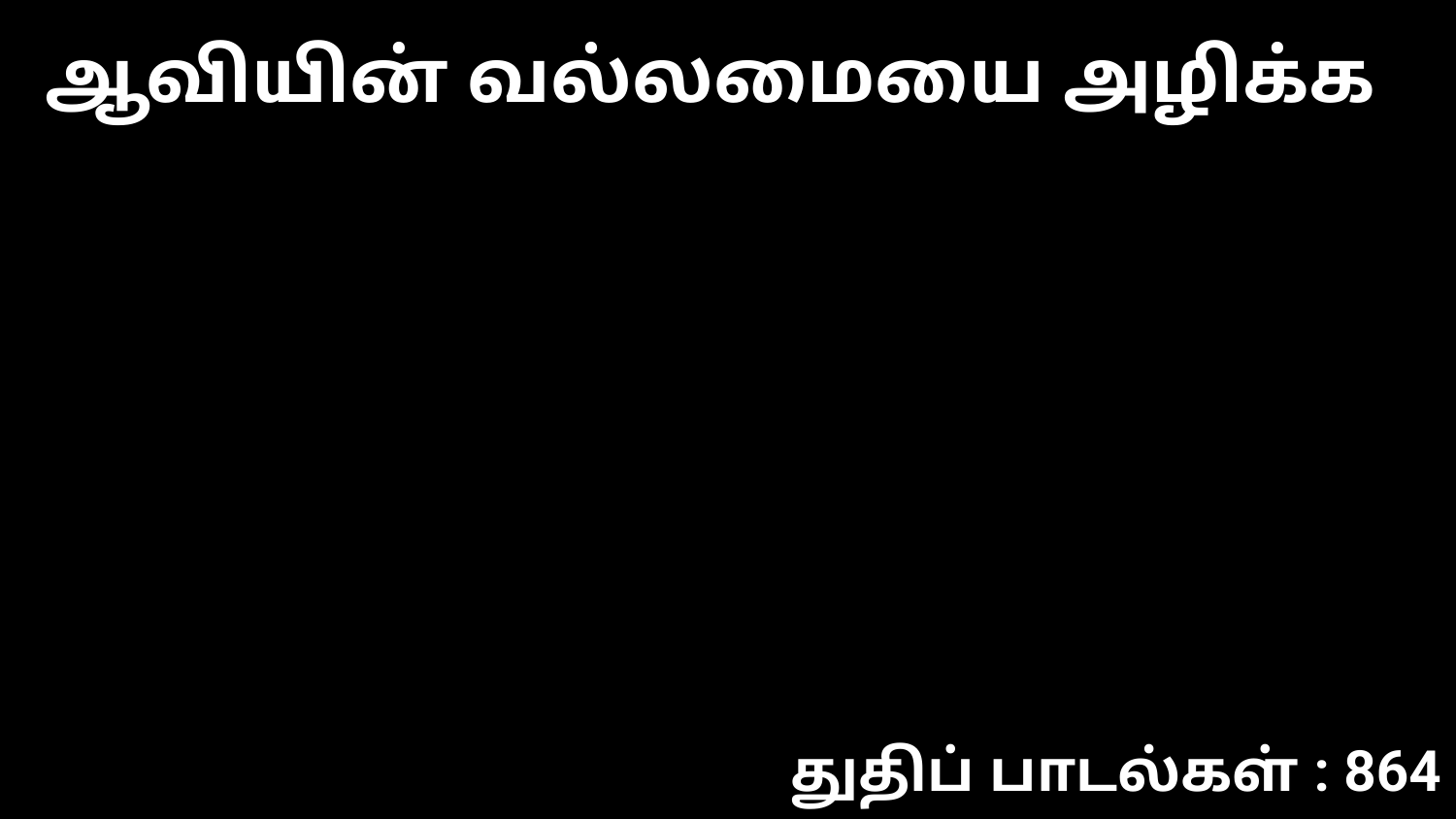

ஆவியின் வல்லமையை அழிக்க
துதிப் பாடல்கள் : 864